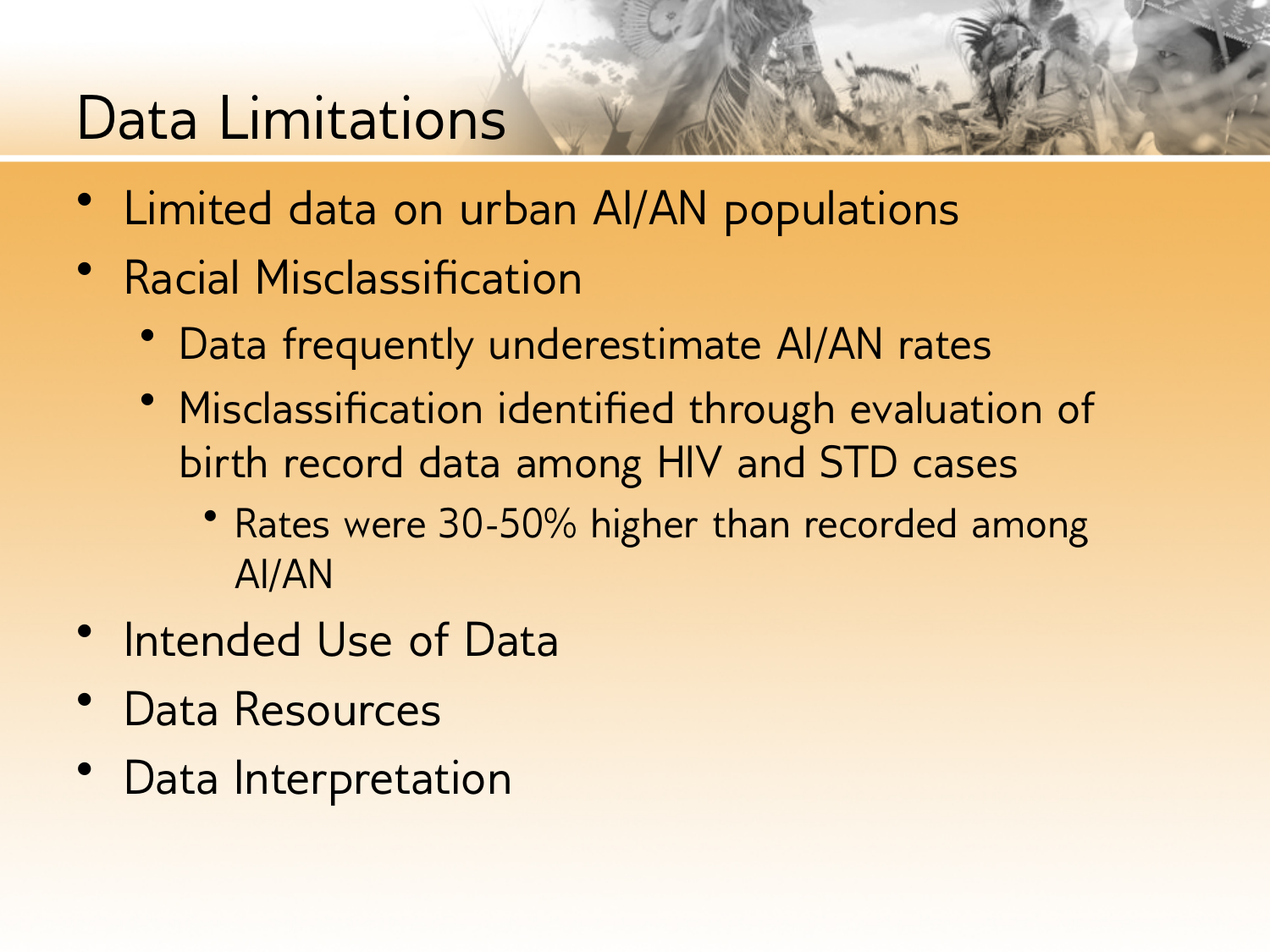

# Data Limitations
Limited data on urban AI/AN populations
Racial Misclassification
Data frequently underestimate AI/AN rates
Misclassification identified through evaluation of birth record data among HIV and STD cases
Rates were 30-50% higher than recorded among AI/AN
Intended Use of Data
Data Resources
Data Interpretation